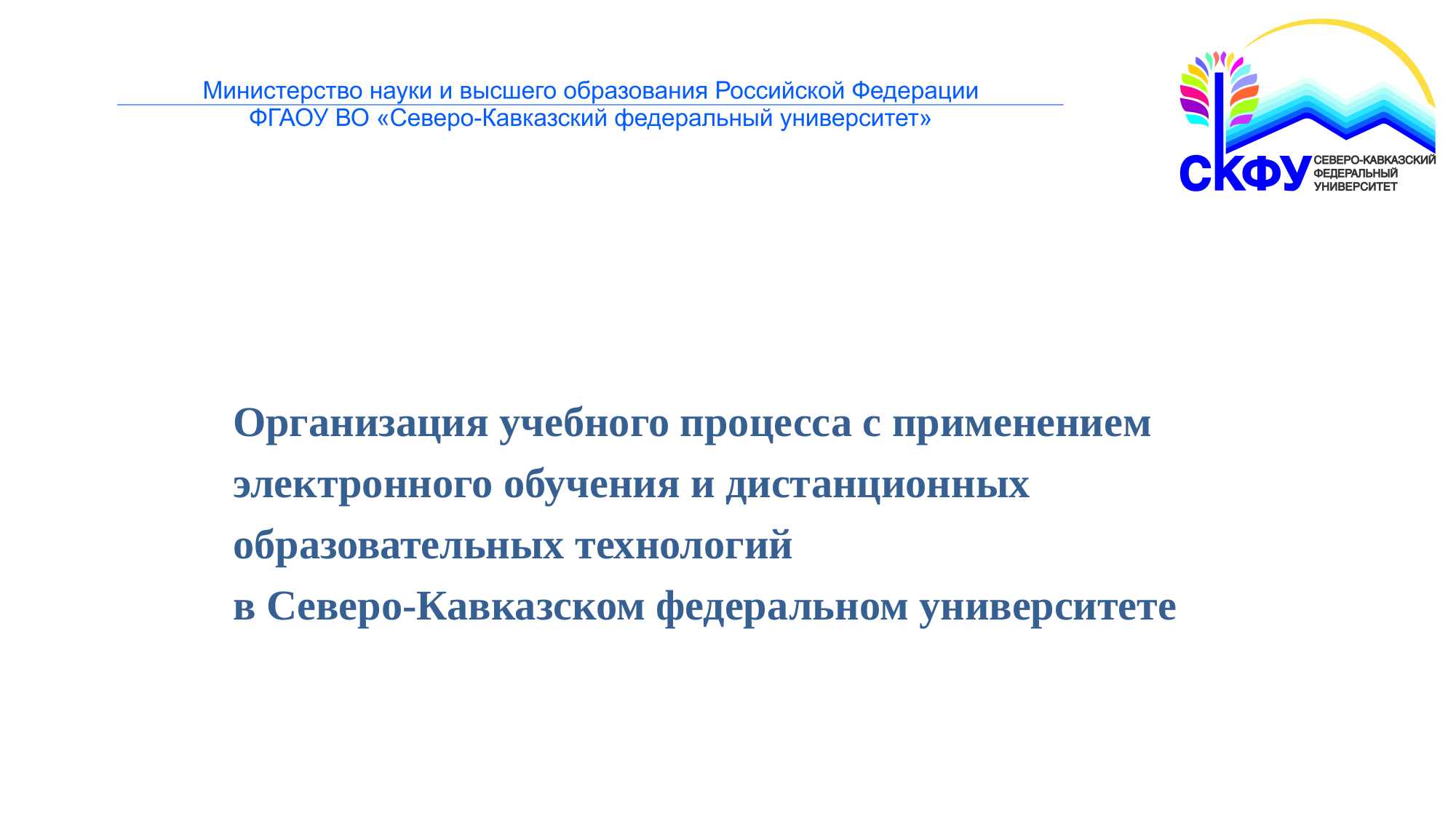

# Организация учебного процесса с применением электронного обучения и дистанционных образовательных технологий в Северо-Кавказском федеральном университете